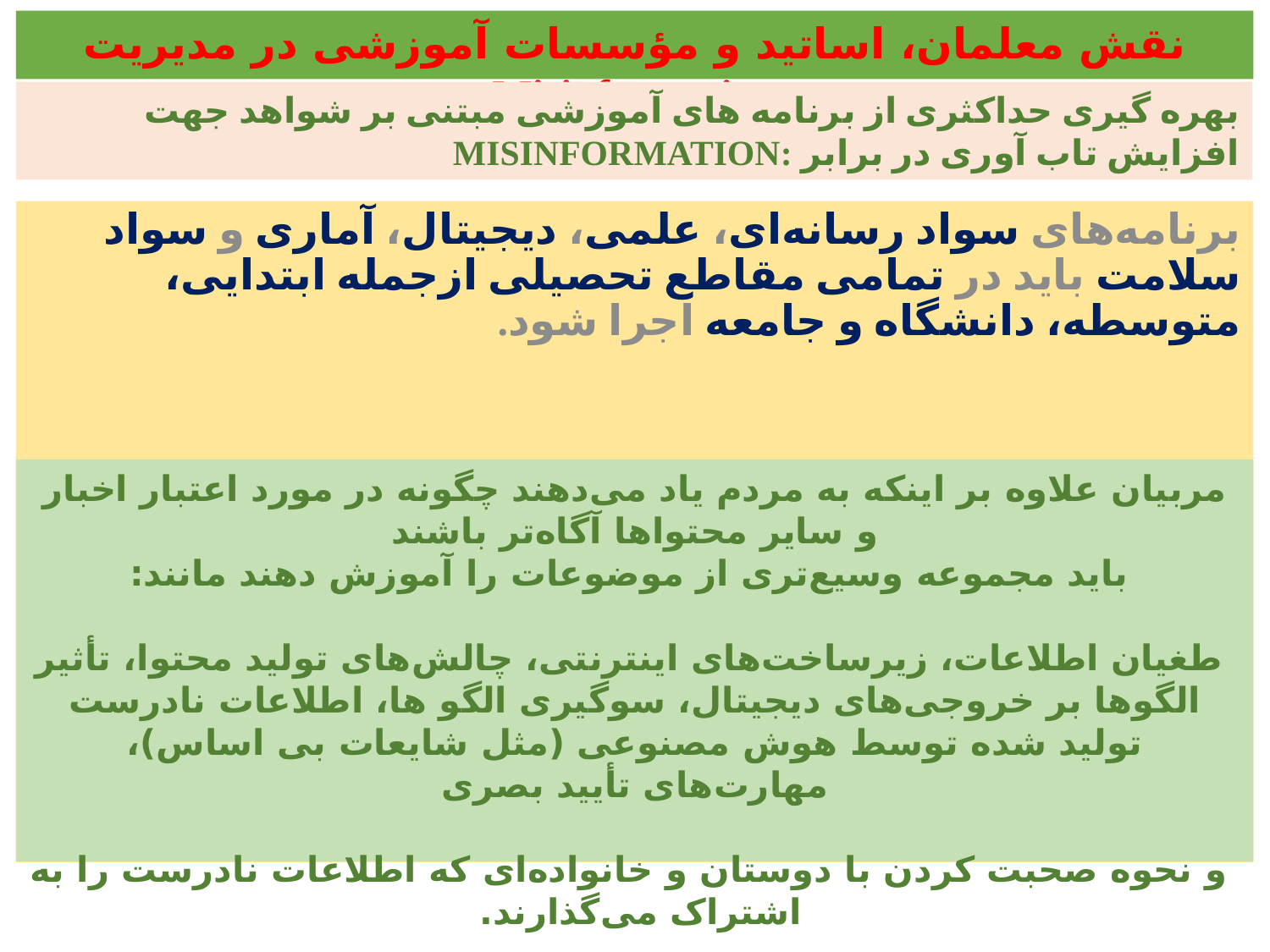

نقش معلمان، اساتید و مؤسسات آموزشی در مدیریت Misinformation
بهره گیری حداکثری از برنامه های آموزشی مبتنی بر شواهد جهت افزایش تاب آوری در برابر :misinformation
برنامه‌های سواد رسانه‌ای، علمی، دیجیتال، آماری و سواد سلامت باید در تمامی مقاطع تحصیلی ازجمله ابتدایی، متوسطه، دانشگاه و جامعه اجرا شود.
مربیان علاوه بر اینکه به مردم یاد می‌دهند چگونه در مورد اعتبار اخبار و سایر محتواها آگاه‌تر باشند
 باید مجموعه وسیع‌تری از موضوعات را آموزش دهند مانند:

 طغیان اطلاعات، زیرساخت‌های اینترنتی، چالش‌های تولید محتوا، تأثیر الگوها بر خروجی‌های دیجیتال، سوگیری الگو ها، اطلاعات نادرست تولید شده توسط هوش مصنوعی (مثل شایعات بی اساس)، مهارت‌های تأیید بصری

 و نحوه صحبت کردن با دوستان و خانواده‌ای که اطلاعات نادرست را به اشتراک می‌گذارند.